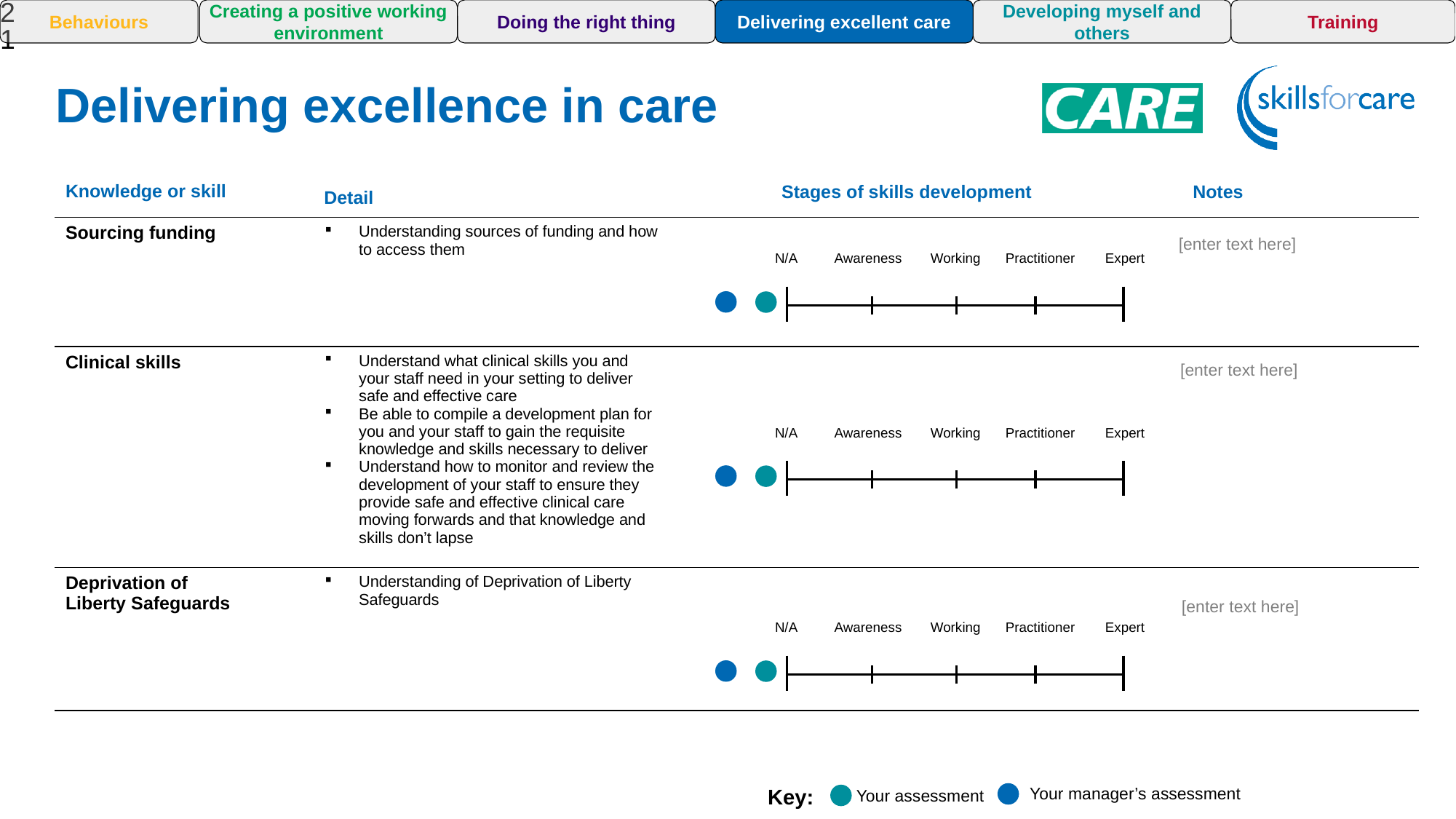

21
Training
Behaviours
Creating a positive working environment
Doing the right thing
Delivering excellent care
Developing myself and others
Delivering excellence in care
| Knowledge or skill | Detail |  | Stages of skills development | Notes |
| --- | --- | --- | --- | --- |
| Sourcing funding | Understanding sources of funding and how to access them |  |  |  |
| Clinical skills | Understand what clinical skills you and your staff need in your setting to deliver safe and effective care  Be able to compile a development plan for you and your staff to gain the requisite knowledge and skills necessary to deliver   Understand how to monitor and review the development of your staff to ensure they provide safe and effective clinical care moving forwards and that knowledge and skills don’t lapse |  |  |  |
| Deprivation of Liberty Safeguards​ | Understanding of Deprivation of Liberty Safeguards |  |  |  |
Awareness
Awareness
Awareness
Awareness
Awareness
[enter text here]
N/A
Awareness
Working
Practitioner
Expert

[enter text here]
N/A
Awareness
Working
Practitioner
Expert

[enter text here]
N/A
Awareness
Working
Practitioner
Expert

Your manager’s assessment
Key:
Your assessment